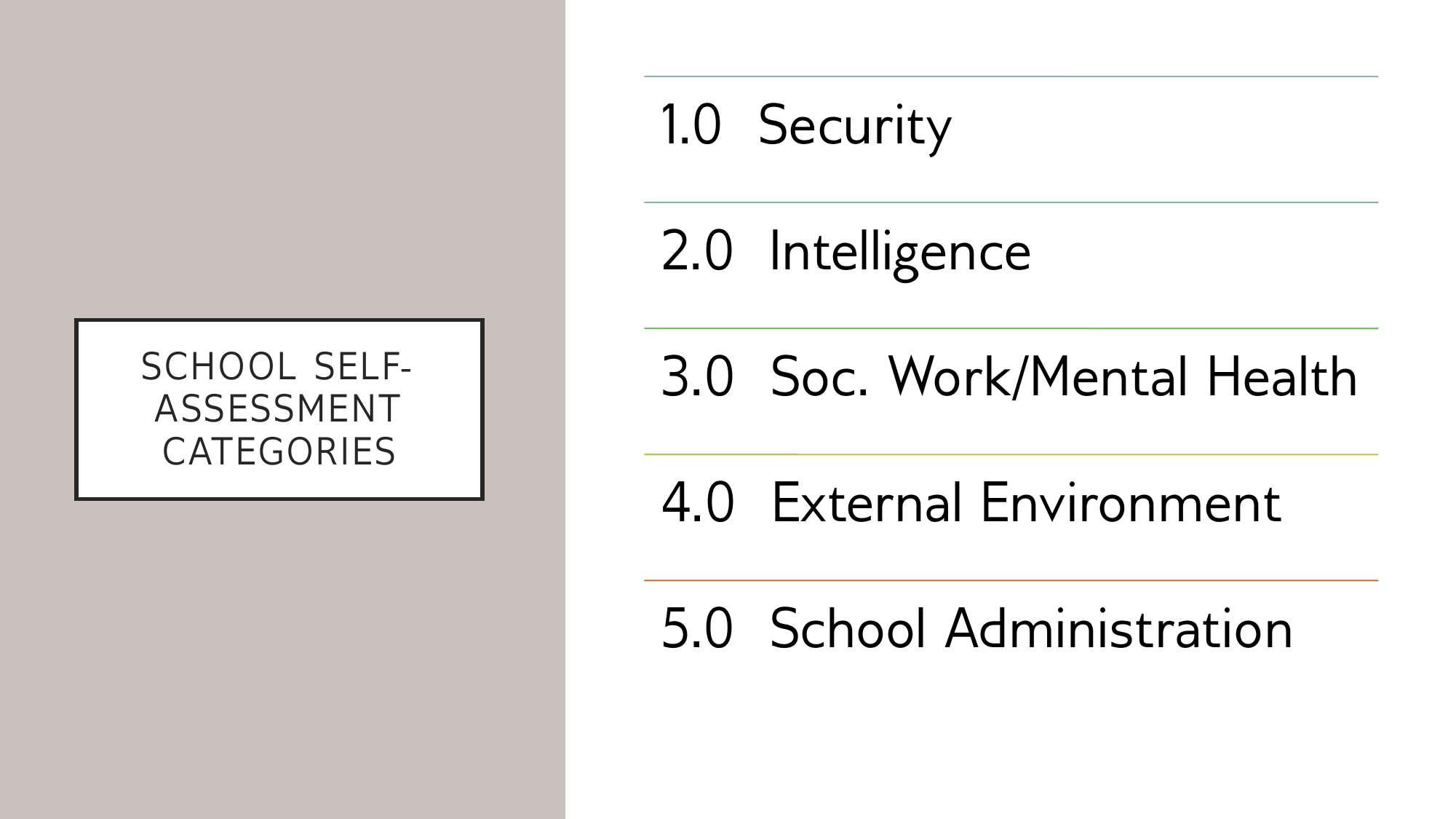

1.0  Security
2.0  Intelligence
3.0  Soc. Work/Mental Health
4.0  External Environment
5.0  School Administration
# School self-Assessment Categories